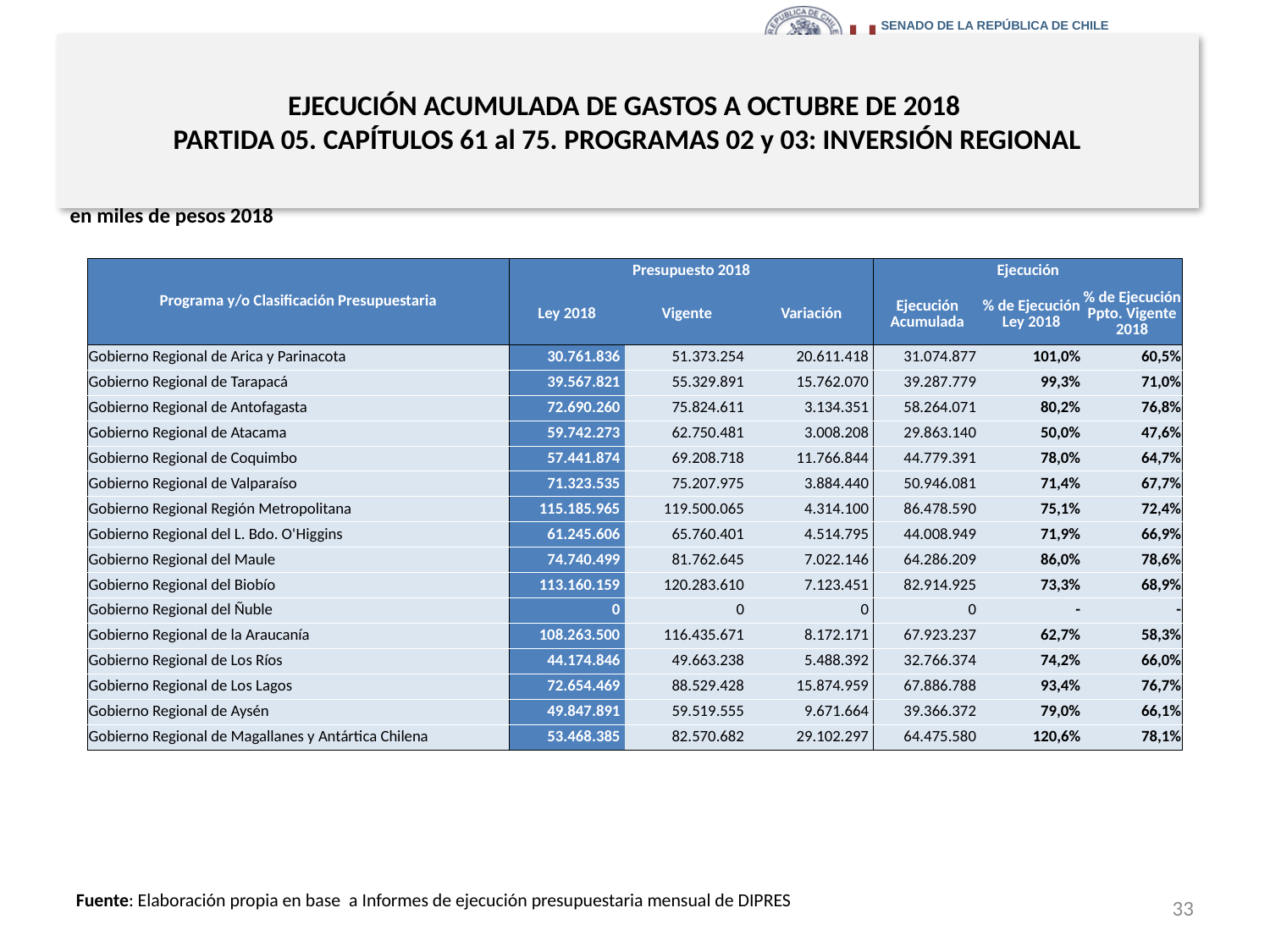

# EJECUCIÓN ACUMULADA DE GASTOS A OCTUBRE DE 2018 PARTIDA 05. CAPÍTULOS 61 al 75. PROGRAMAS 02 y 03: INVERSIÓN REGIONAL
en miles de pesos 2018
| Programa y/o Clasificación Presupuestaria | Presupuesto 2018 |  |  | Ejecución |  |  |
| --- | --- | --- | --- | --- | --- | --- |
|  | Ley 2018 | Vigente | Variación | Ejecución Acumulada | % de Ejecución Ley 2018 | % de Ejecución Ppto. Vigente 2018 |
| Gobierno Regional de Arica y Parinacota | 30.761.836 | 51.373.254 | 20.611.418 | 31.074.877 | 101,0% | 60,5% |
| Gobierno Regional de Tarapacá | 39.567.821 | 55.329.891 | 15.762.070 | 39.287.779 | 99,3% | 71,0% |
| Gobierno Regional de Antofagasta | 72.690.260 | 75.824.611 | 3.134.351 | 58.264.071 | 80,2% | 76,8% |
| Gobierno Regional de Atacama | 59.742.273 | 62.750.481 | 3.008.208 | 29.863.140 | 50,0% | 47,6% |
| Gobierno Regional de Coquimbo | 57.441.874 | 69.208.718 | 11.766.844 | 44.779.391 | 78,0% | 64,7% |
| Gobierno Regional de Valparaíso | 71.323.535 | 75.207.975 | 3.884.440 | 50.946.081 | 71,4% | 67,7% |
| Gobierno Regional Región Metropolitana | 115.185.965 | 119.500.065 | 4.314.100 | 86.478.590 | 75,1% | 72,4% |
| Gobierno Regional del L. Bdo. O'Higgins | 61.245.606 | 65.760.401 | 4.514.795 | 44.008.949 | 71,9% | 66,9% |
| Gobierno Regional del Maule | 74.740.499 | 81.762.645 | 7.022.146 | 64.286.209 | 86,0% | 78,6% |
| Gobierno Regional del Biobío | 113.160.159 | 120.283.610 | 7.123.451 | 82.914.925 | 73,3% | 68,9% |
| Gobierno Regional del Ñuble | 0 | 0 | 0 | 0 | - | - |
| Gobierno Regional de la Araucanía | 108.263.500 | 116.435.671 | 8.172.171 | 67.923.237 | 62,7% | 58,3% |
| Gobierno Regional de Los Ríos | 44.174.846 | 49.663.238 | 5.488.392 | 32.766.374 | 74,2% | 66,0% |
| Gobierno Regional de Los Lagos | 72.654.469 | 88.529.428 | 15.874.959 | 67.886.788 | 93,4% | 76,7% |
| Gobierno Regional de Aysén | 49.847.891 | 59.519.555 | 9.671.664 | 39.366.372 | 79,0% | 66,1% |
| Gobierno Regional de Magallanes y Antártica Chilena | 53.468.385 | 82.570.682 | 29.102.297 | 64.475.580 | 120,6% | 78,1% |
33